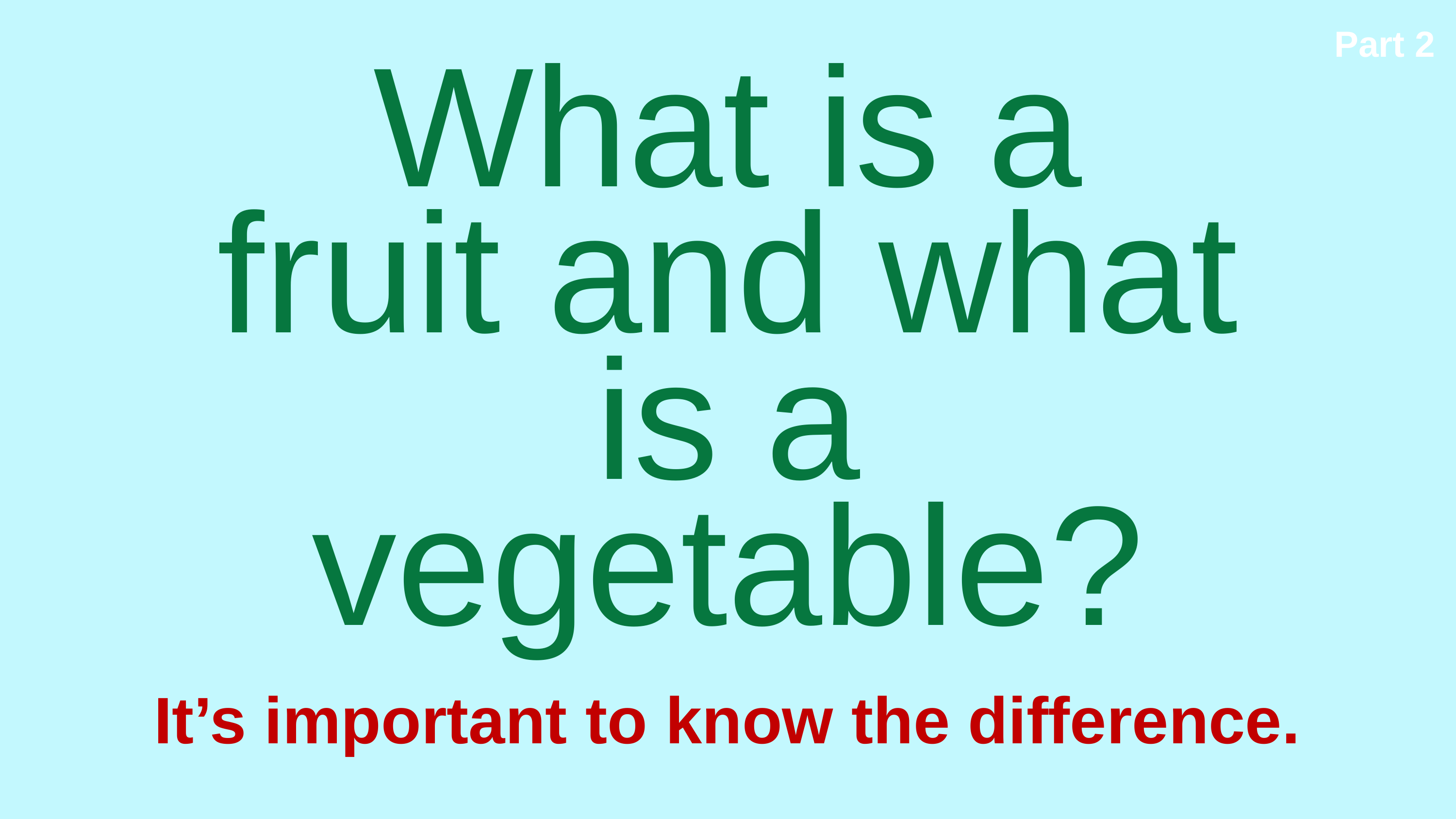

Part 2
What is a
fruit and what is a vegetable?
It’s important to know the difference.